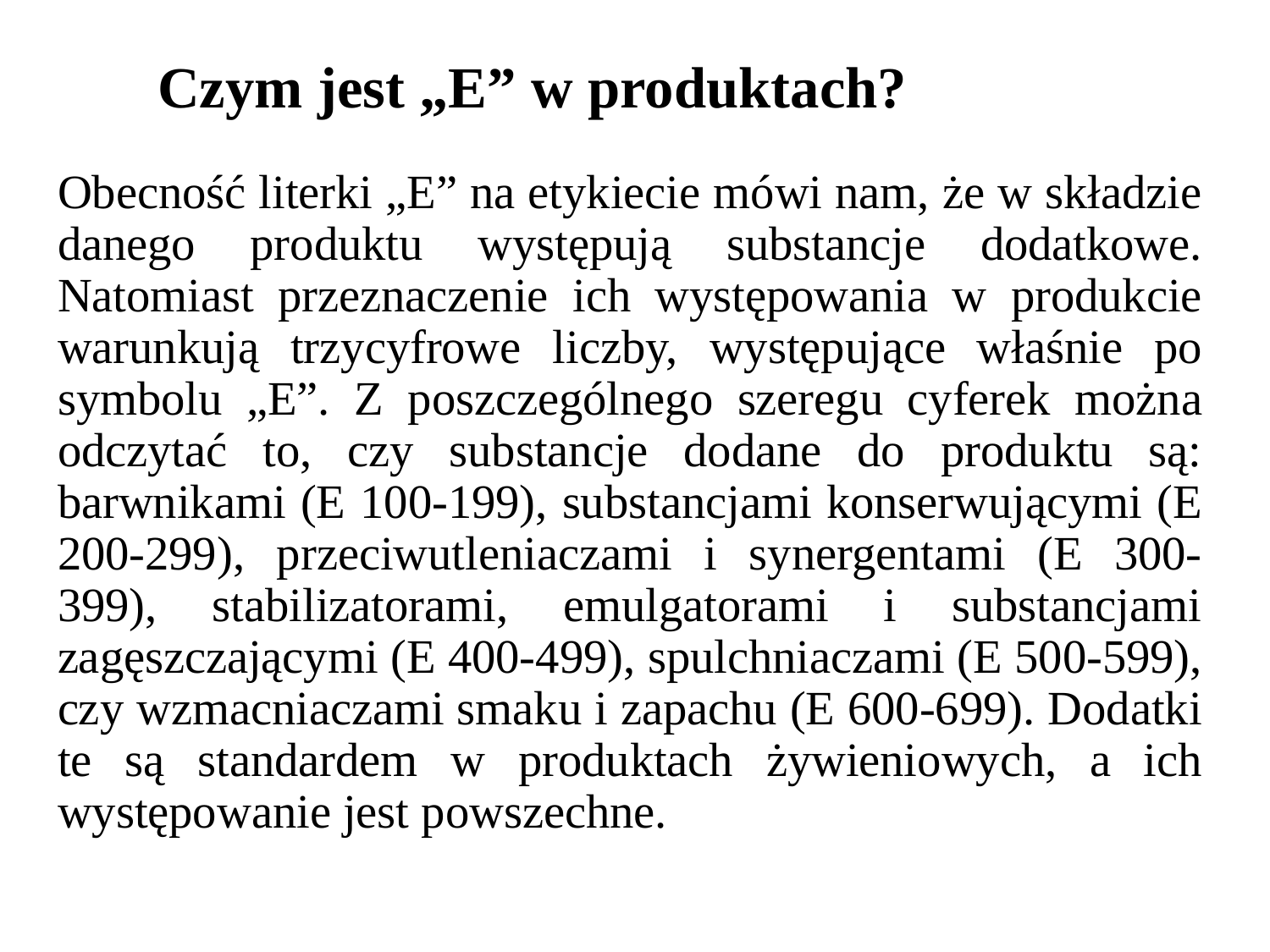

# Czym jest „E” w produktach?
Obecność literki „E” na etykiecie mówi nam, że w składzie danego produktu występują substancje dodatkowe. Natomiast przeznaczenie ich występowania w produkcie warunkują trzycyfrowe liczby, występujące właśnie po symbolu „E”. Z poszczególnego szeregu cyferek można odczytać to, czy substancje dodane do produktu są: barwnikami (E 100-199), substancjami konserwującymi (E 200-299), przeciwutleniaczami i synergentami (E 300-399), stabilizatorami, emulgatorami i substancjami zagęszczającymi (E 400-499), spulchniaczami (E 500-599), czy wzmacniaczami smaku i zapachu (E 600-699). Dodatki te są standardem w produktach żywieniowych, a ich występowanie jest powszechne.